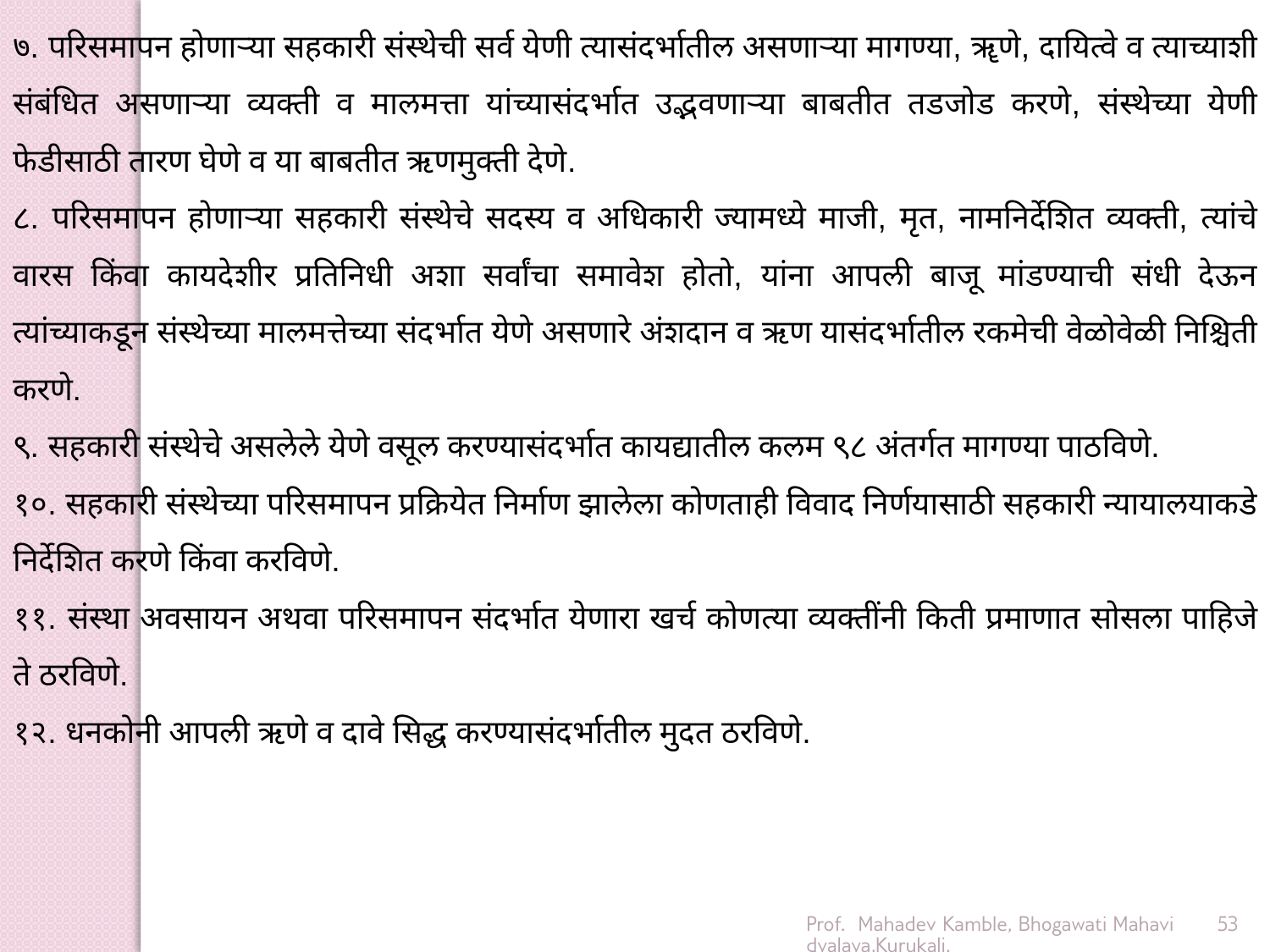

७. परिसमापन होणाऱ्या सहकारी संस्थेची सर्व येणी त्यासंदर्भातील असणाऱ्या मागण्या, ॠणे, दायित्वे व त्याच्याशी संबंधित असणाऱ्या व्यक्ती व मालमत्ता यांच्यासंदर्भात उद्भवणाऱ्या बाबतीत तडजोड करणे, संस्थेच्या येणी फेडीसाठी तारण घेणे व या बाबतीत ऋणमुक्ती देणे.
८. परिसमापन होणाऱ्या सहकारी संस्थेचे सदस्य व अधिकारी ज्यामध्ये माजी, मृत, नामनिर्देशित व्यक्ती, त्यांचे वारस किंवा कायदेशीर प्रतिनिधी अशा सर्वांचा समावेश होतो, यांना आपली बाजू मांडण्याची संधी देऊन त्यांच्याकडून संस्थेच्या मालमत्तेच्या संदर्भात येणे असणारे अंशदान व ऋण यासंदर्भातील रकमेची वेळोवेळी निश्चिती करणे.
९. सहकारी संस्थेचे असलेले येणे वसूल करण्यासंदर्भात कायद्यातील कलम ९८ अंतर्गत मागण्या पाठविणे.
१०. सहकारी संस्थेच्या परिसमापन प्रक्रियेत निर्माण झालेला कोणताही विवाद निर्णयासाठी सहकारी न्यायालयाकडे निर्देशित करणे किंवा करविणे.
११. संस्था अवसायन अथवा परिसमापन संदर्भात येणारा खर्च कोणत्या व्यक्तींनी किती प्रमाणात सोसला पाहिजे ते ठरविणे.
१२. धनकोनी आपली ऋणे व दावे सिद्ध करण्यासंदर्भातील मुदत ठरविणे.
Prof.  Mahadev Kamble, Bhogawati Mahavidyalaya,Kurukali.
53